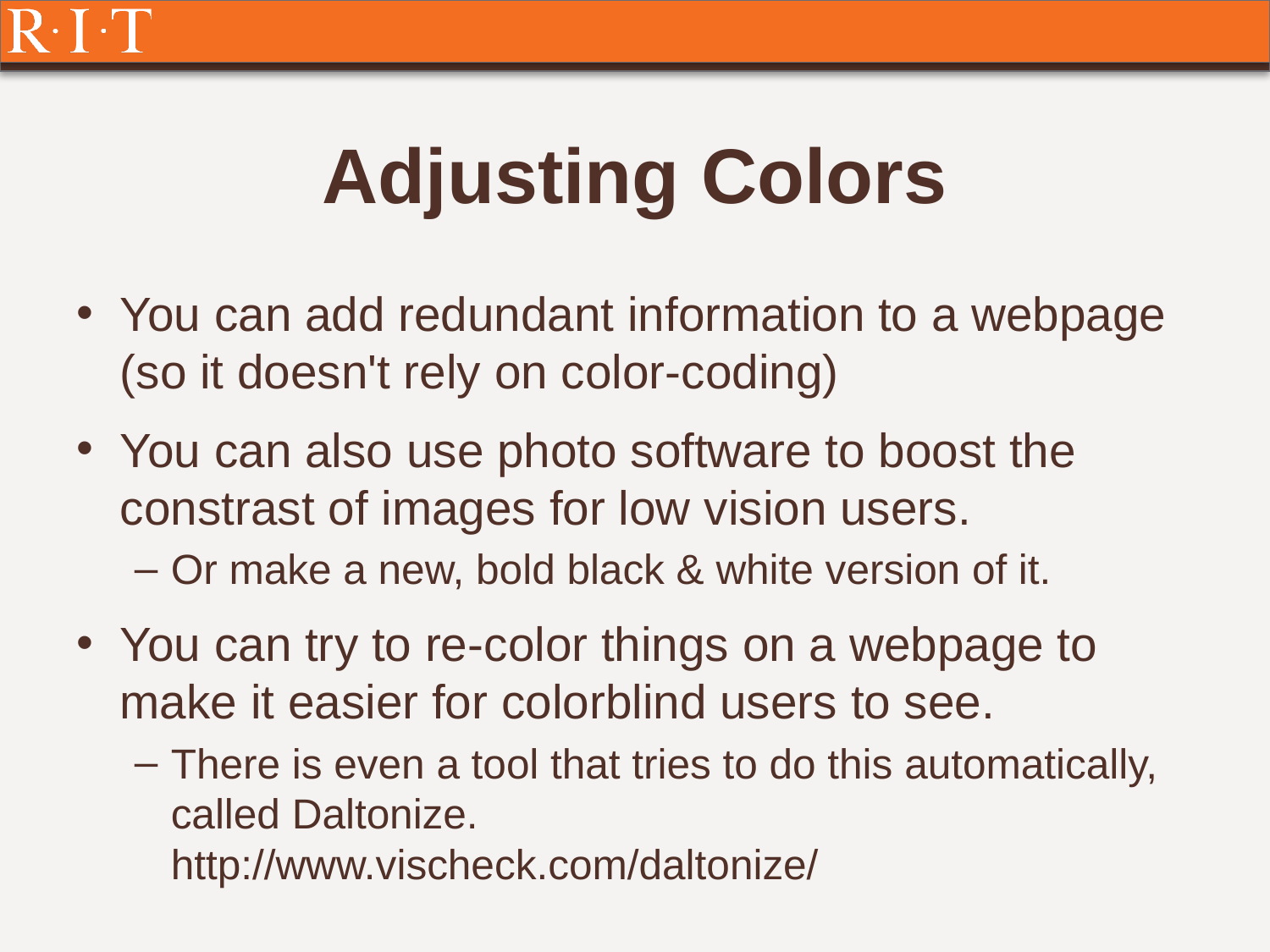

# Adjusting Colors
You can add redundant information to a webpage (so it doesn't rely on color-coding)
You can also use photo software to boost the constrast of images for low vision users.
Or make a new, bold black & white version of it.
You can try to re-color things on a webpage to make it easier for colorblind users to see.
There is even a tool that tries to do this automatically, called Daltonize.
http://www.vischeck.com/daltonize/